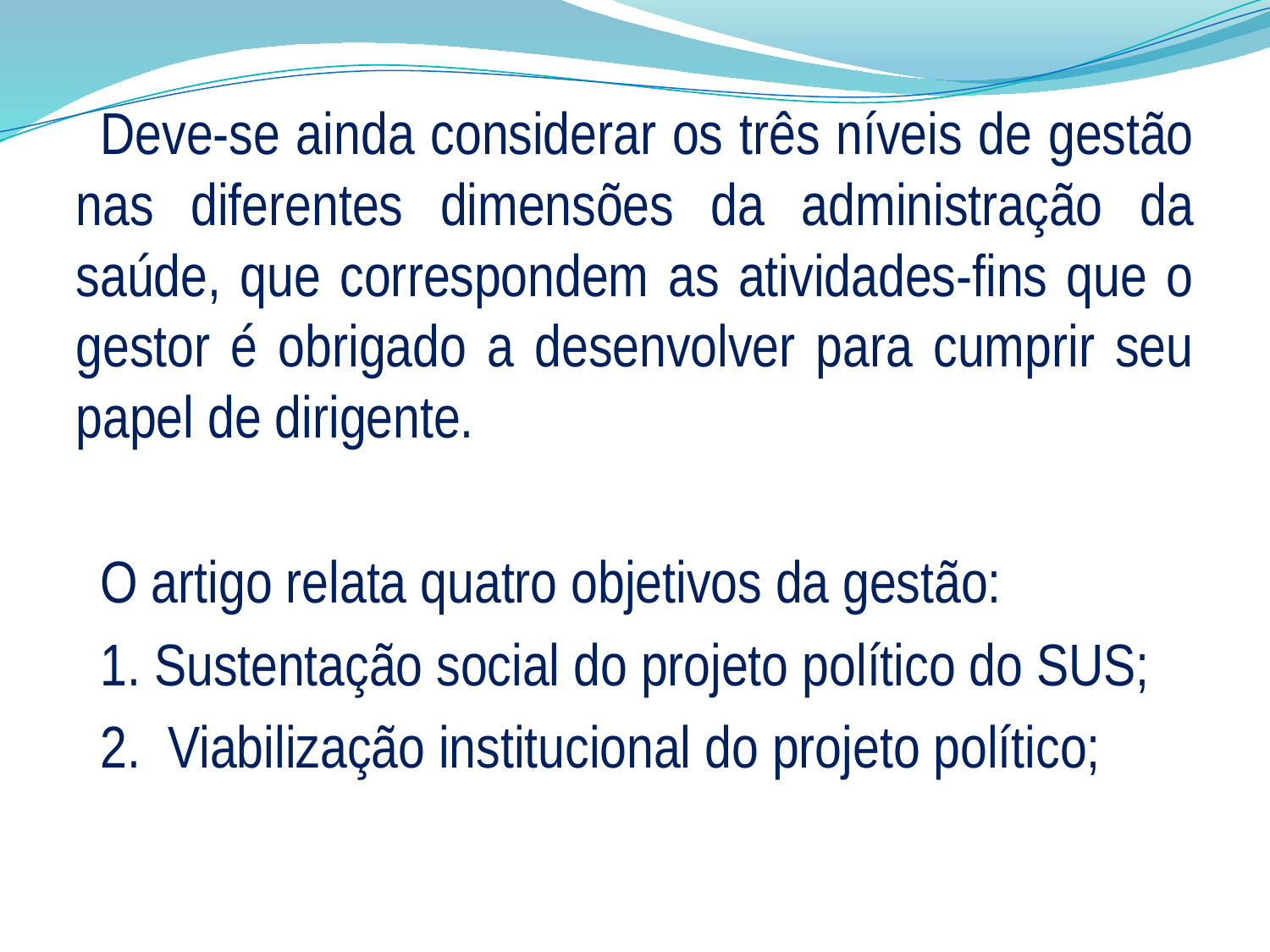

Deve-se ainda considerar os três níveis de gestão nas diferentes dimensões da administração da saúde, que correspondem as atividades-fins que o gestor é obrigado a desenvolver para cumprir seu papel de dirigente.

O artigo relata quatro objetivos da gestão:
1. Sustentação social do projeto político do SUS;
2.  Viabilização institucional do projeto político;